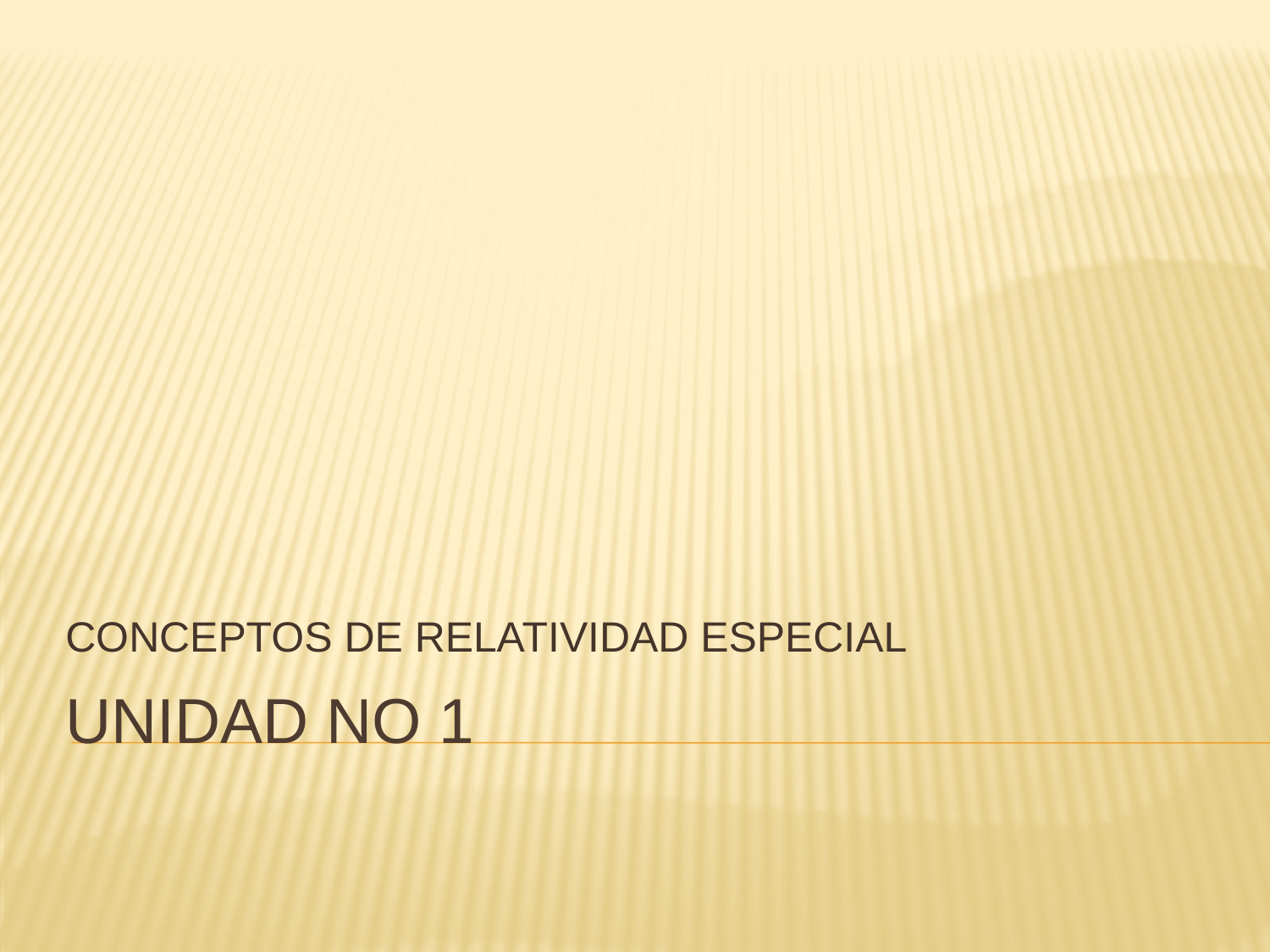

CONCEPTOS DE RELATIVIDAD ESPECIAL
# UNIDAD No 1